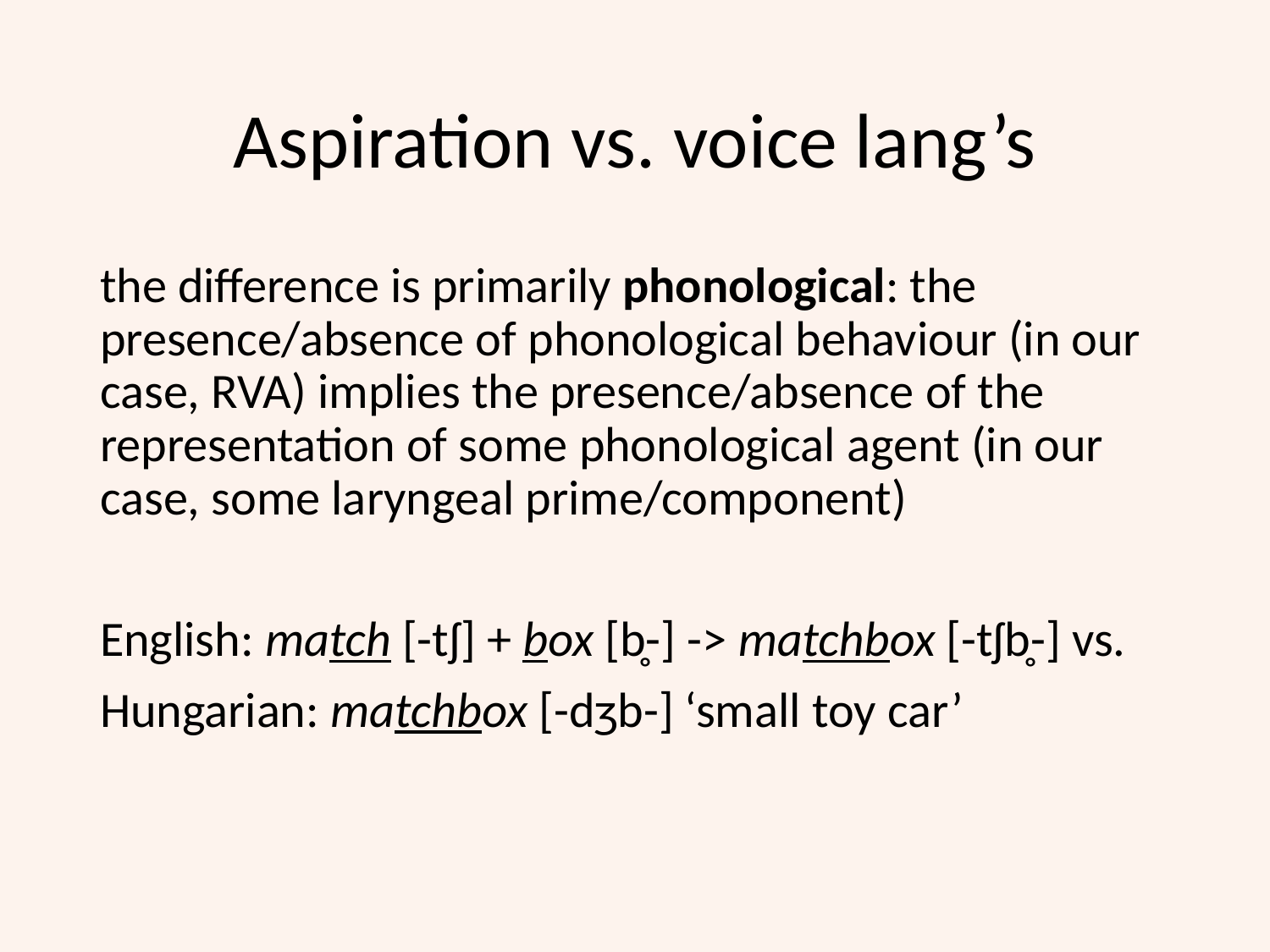

# Aspiration vs. voice lang’s
the difference is primarily phonological: the presence/absence of phonological behaviour (in our case, RVA) implies the presence/absence of the representation of some phonological agent (in our case, some laryngeal prime/component)

English: match [-tʃ] + box [b̥-] -> matchbox [-tʃb̥-] vs.
Hungarian: matchbox [-dʒb-] ‘small toy car’